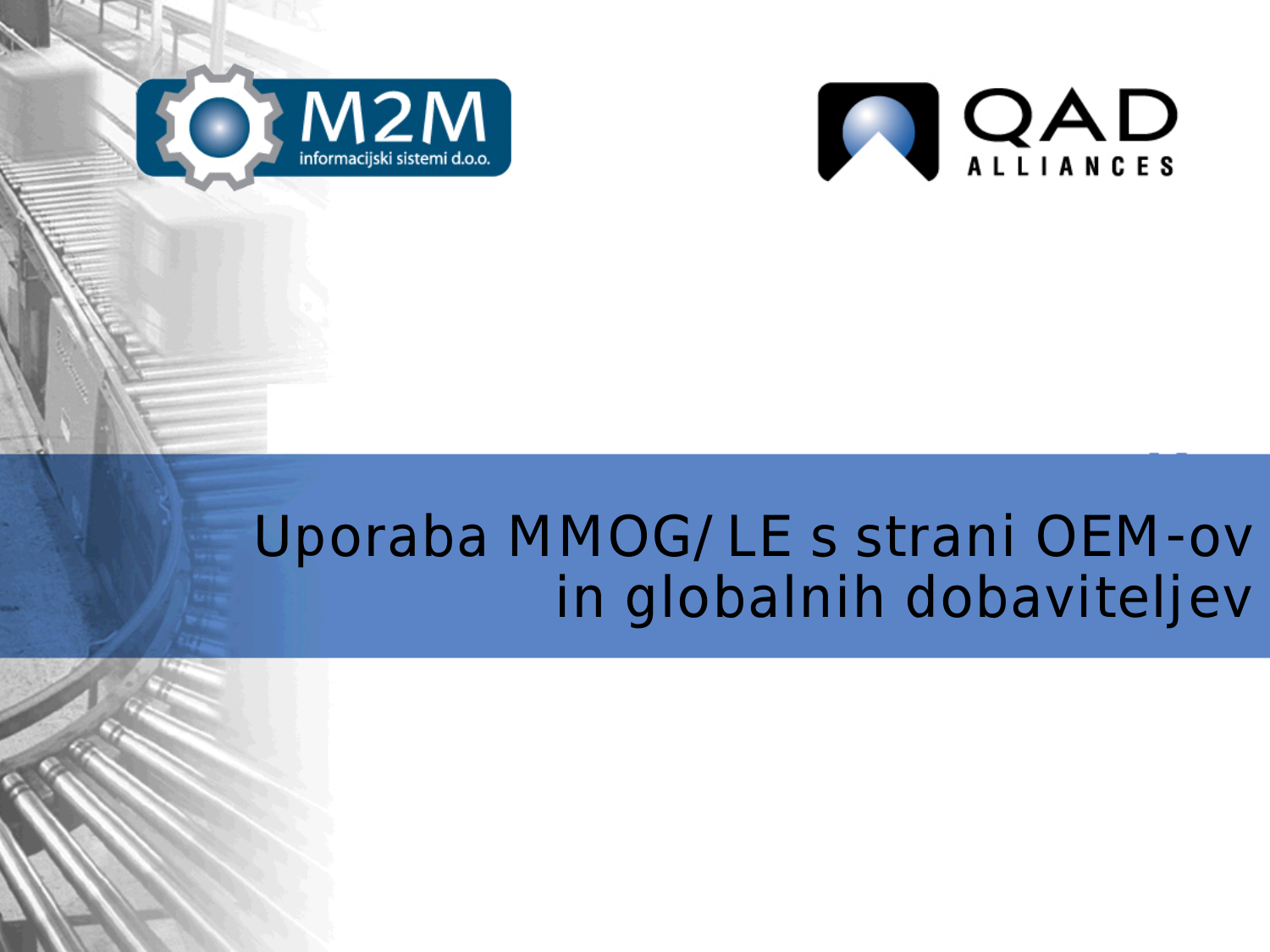

# Uporaba MMOG/LE s strani OEM-ov in globalnih dobaviteljev